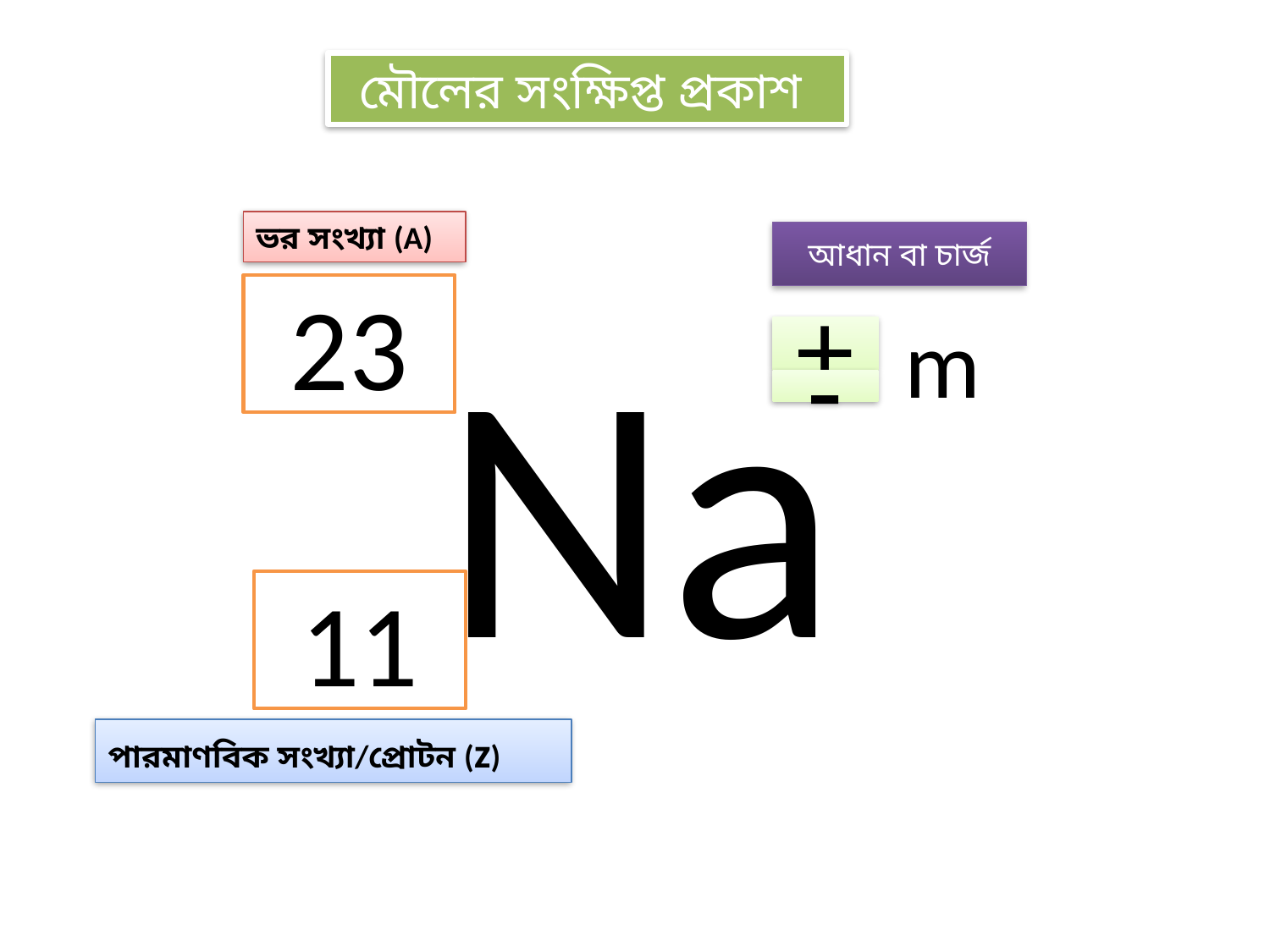

মৌলের সংক্ষিপ্ত প্রকাশ
ভর সংখ্যা (A)
আধান বা চার্জ

23
+
-
m
Na
11
পারমাণবিক সংখ্যা/প্রোটন (z)